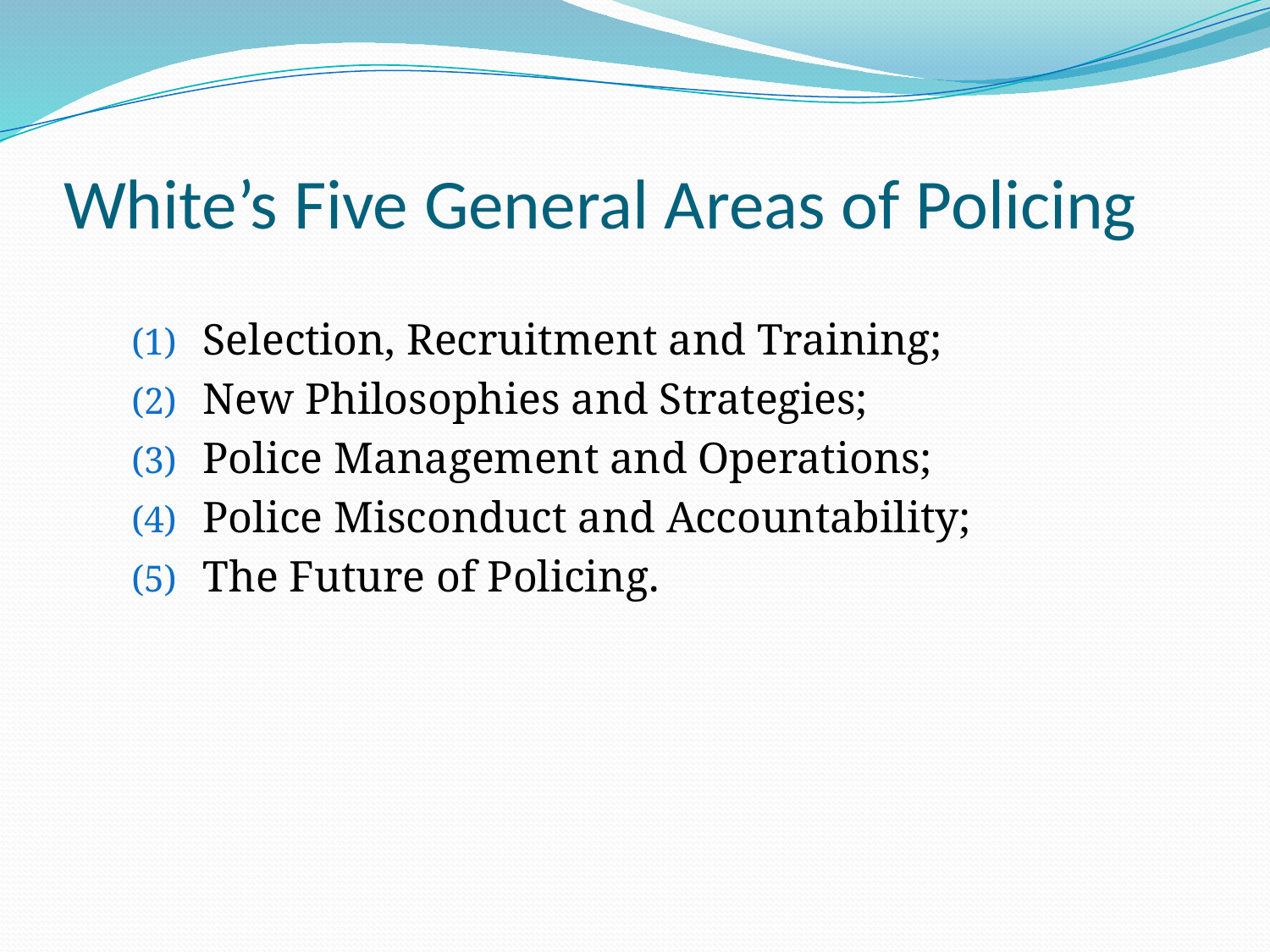

# White’s Five General Areas of Policing
Selection, Recruitment and Training;
New Philosophies and Strategies;
Police Management and Operations;
Police Misconduct and Accountability;
The Future of Policing.